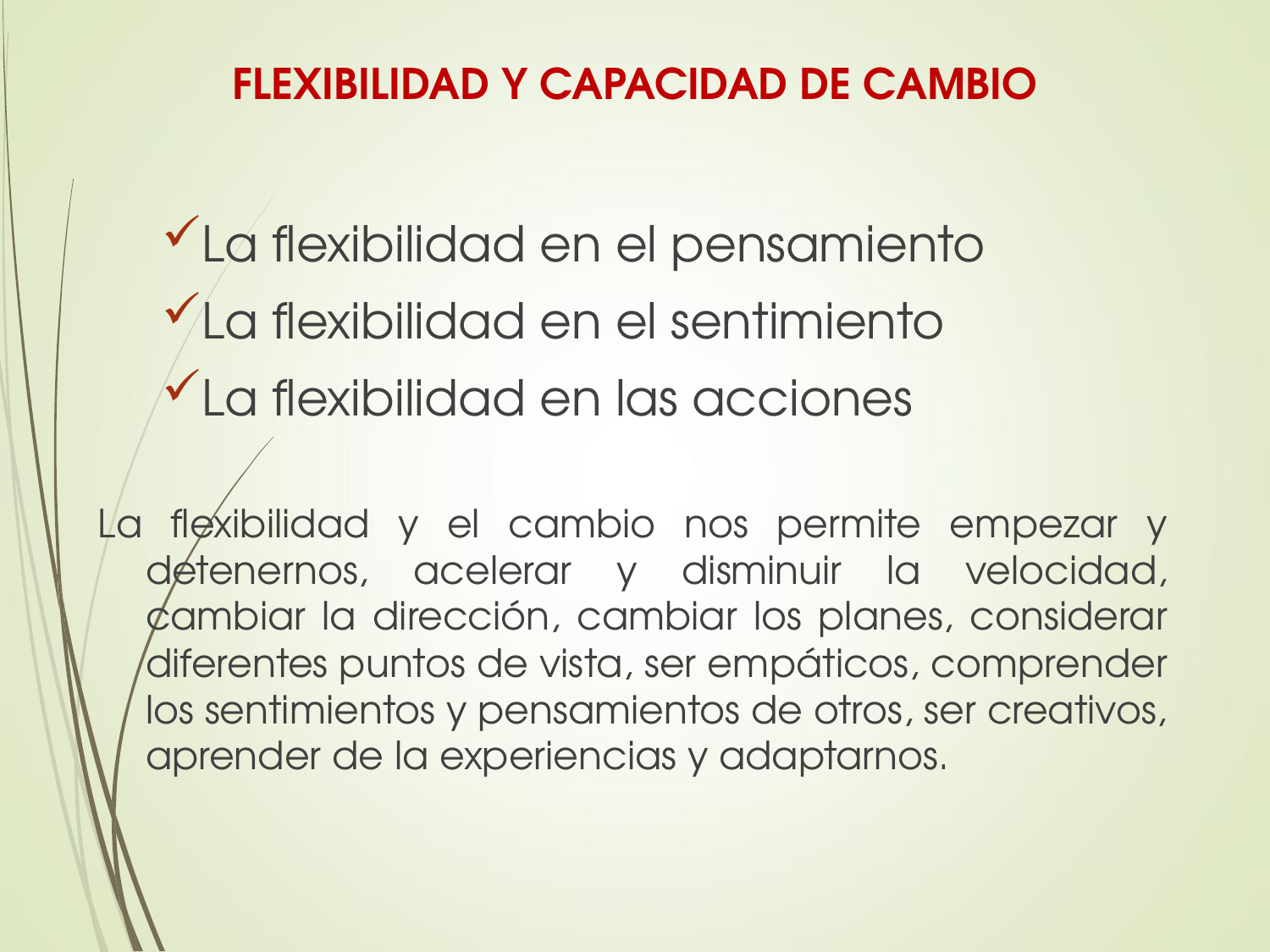

# FLEXIBILIDAD Y CAPACIDAD DE CAMBIO
La flexibilidad en el pensamiento
La flexibilidad en el sentimiento
La flexibilidad en las acciones

La flexibilidad y el cambio nos permite empezar y detenernos, acelerar y disminuir la velocidad, cambiar la dirección, cambiar los planes, considerar diferentes puntos de vista, ser empáticos, comprender los sentimientos y pensamientos de otros, ser creativos, aprender de la experiencias y adaptarnos.